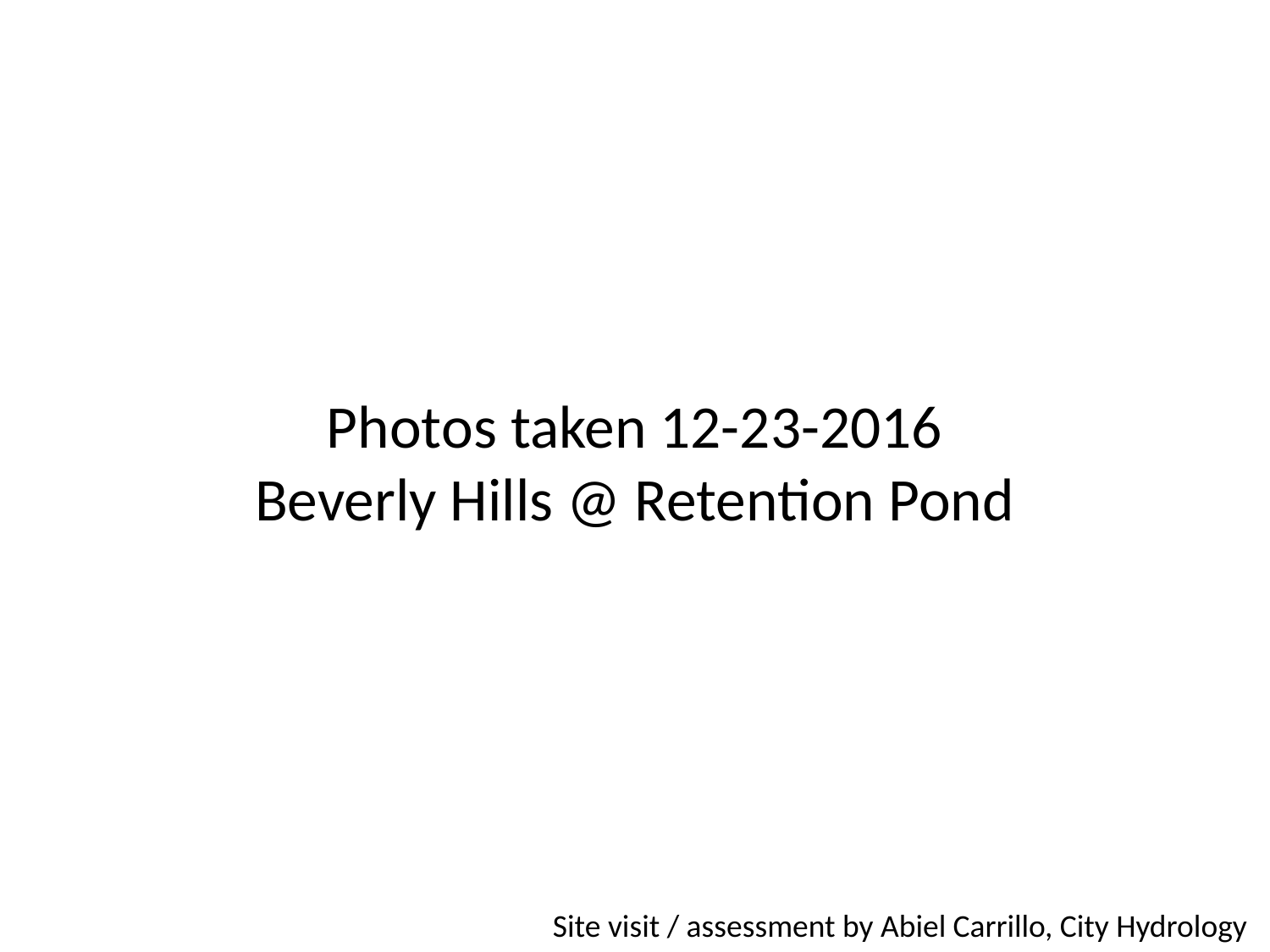

# Photos taken 12-23-2016 Beverly Hills @ Retention Pond
Site visit / assessment by Abiel Carrillo, City Hydrology